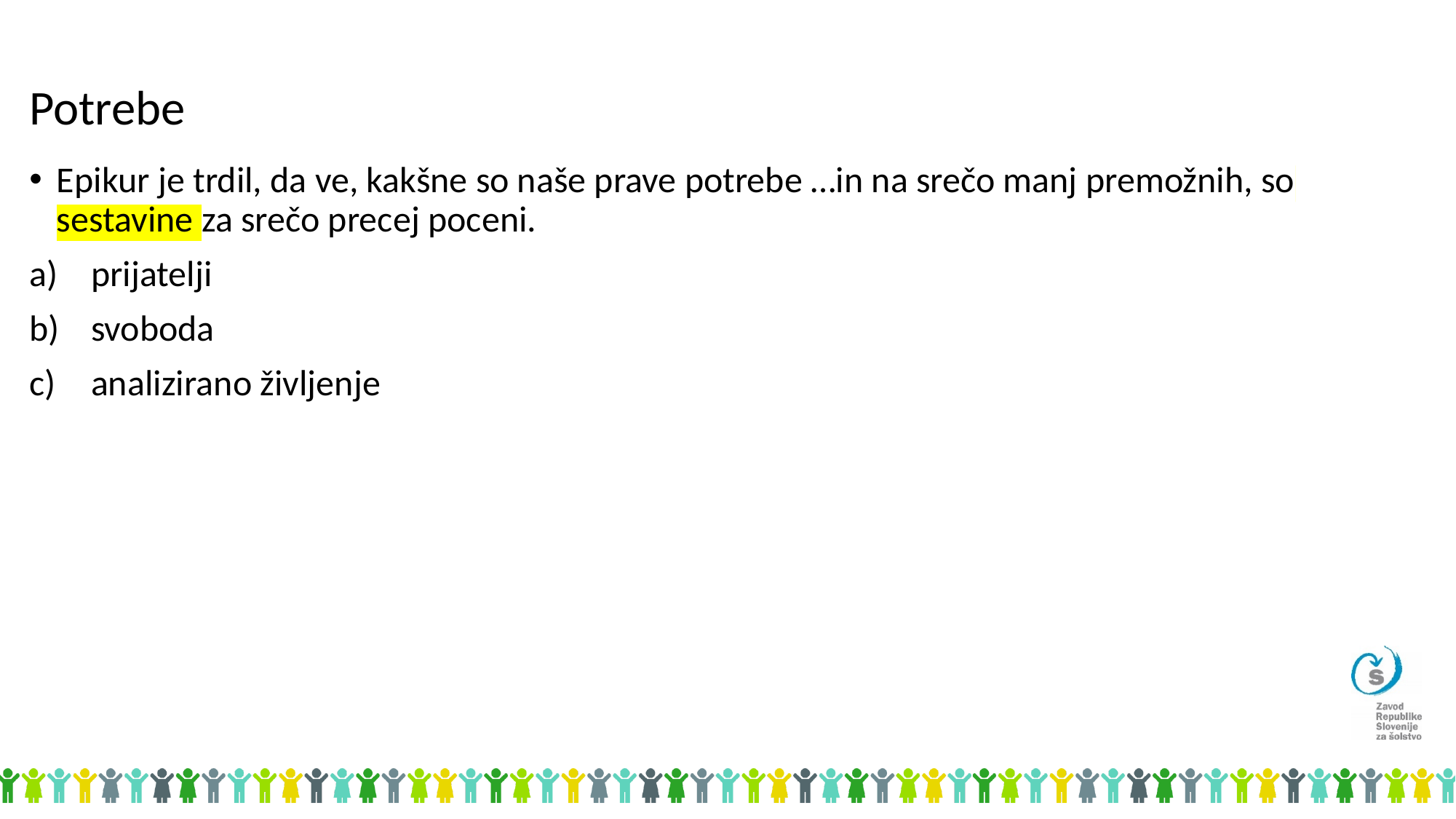

# Potrebe
Epikur je trdil, da ve, kakšne so naše prave potrebe …in na srečo manj premožnih, so sestavine za srečo precej poceni.
prijatelji
svoboda
analizirano življenje